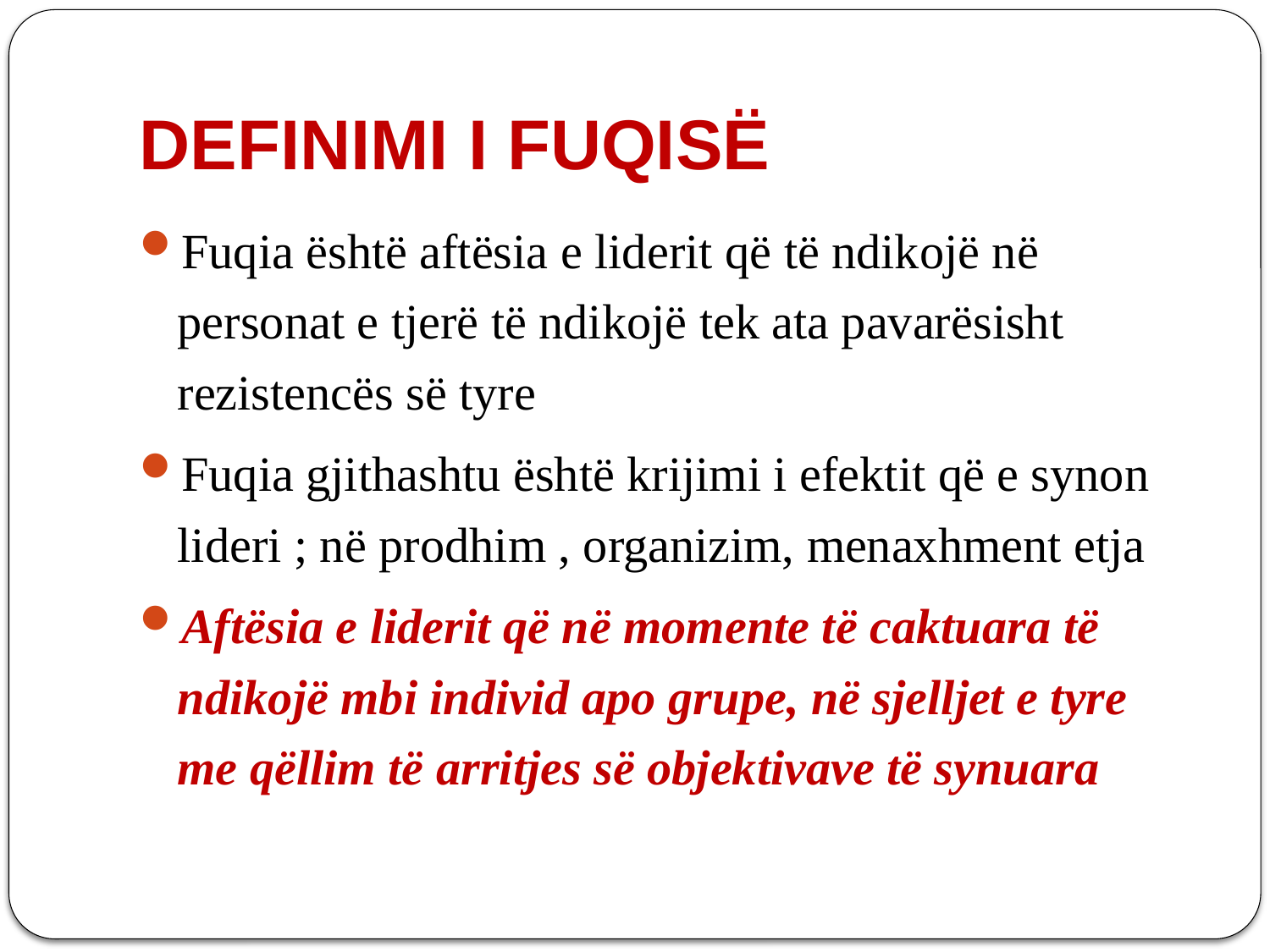

# DEFINIMI I FUQISË
Fuqia është aftësia e liderit që të ndikojë në personat e tjerë të ndikojë tek ata pavarësisht rezistencës së tyre
Fuqia gjithashtu është krijimi i efektit që e synon lideri ; në prodhim , organizim, menaxhment etja
Aftësia e liderit që në momente të caktuara të ndikojë mbi individ apo grupe, në sjelljet e tyre me qëllim të arritjes së objektivave të synuara